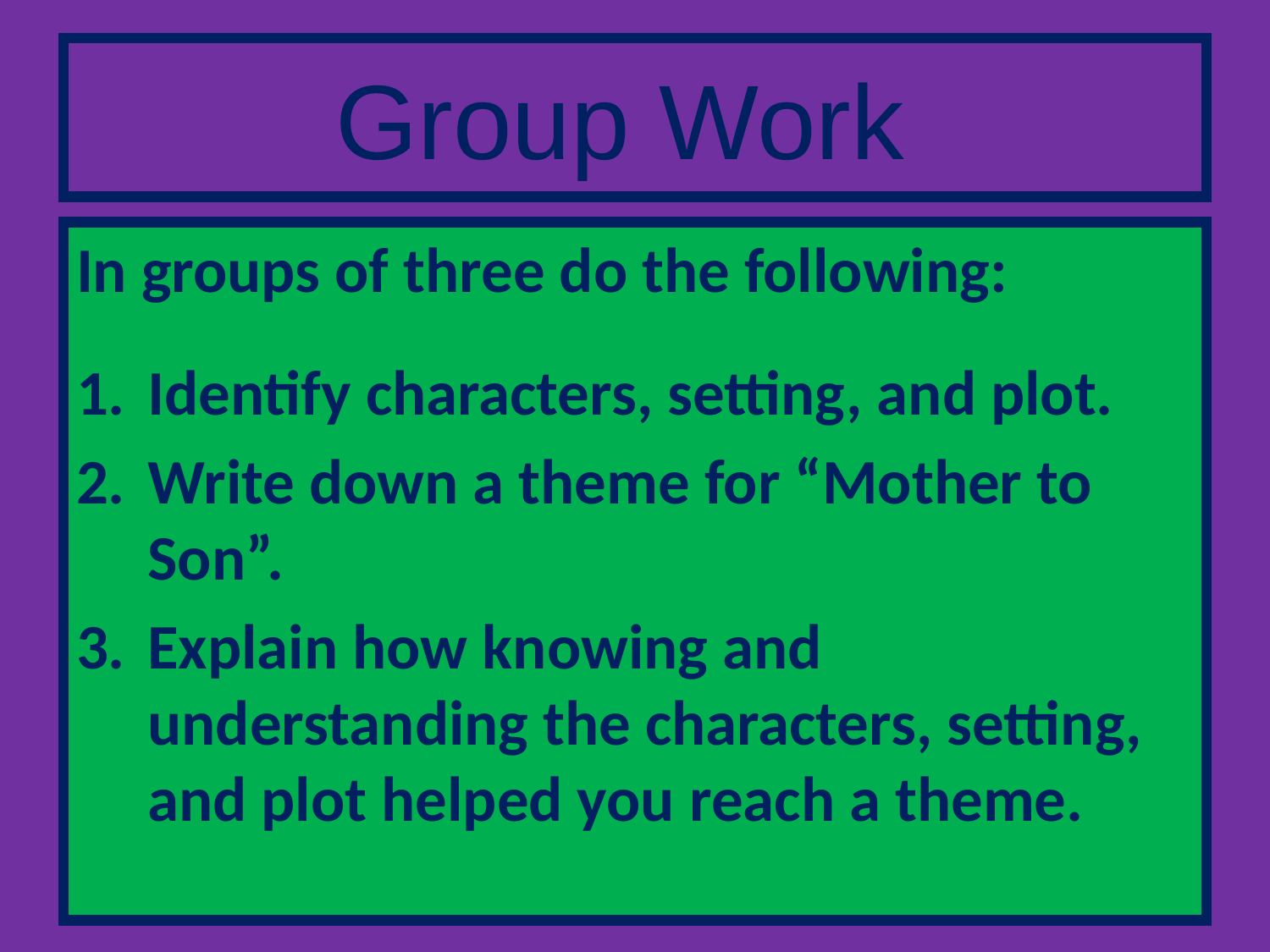

# Group Work
In groups of three do the following:

Identify characters, setting, and plot.
Write down a theme for “Mother to Son”.
Explain how knowing and understanding the characters, setting, and plot helped you reach a theme.